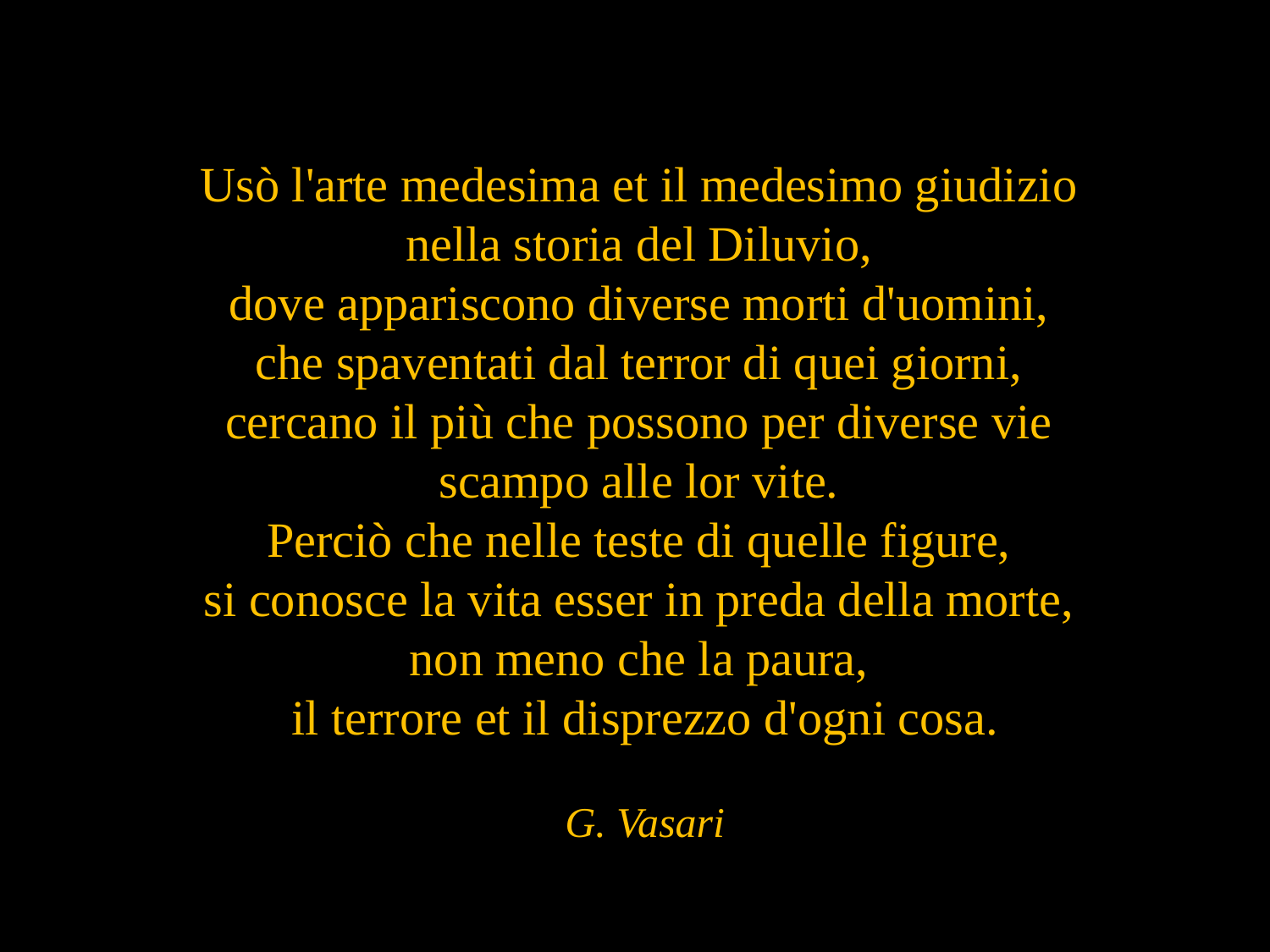

Usò l'arte medesima et il medesimo giudizio
nella storia del Diluvio,
dove appariscono diverse morti d'uomini,
che spaventati dal terror di quei giorni,
cercano il più che possono per diverse vie
scampo alle lor vite.
Perciò che nelle teste di quelle figure,
si conosce la vita esser in preda della morte,
non meno che la paura,
il terrore et il disprezzo d'ogni cosa.

G. Vasari